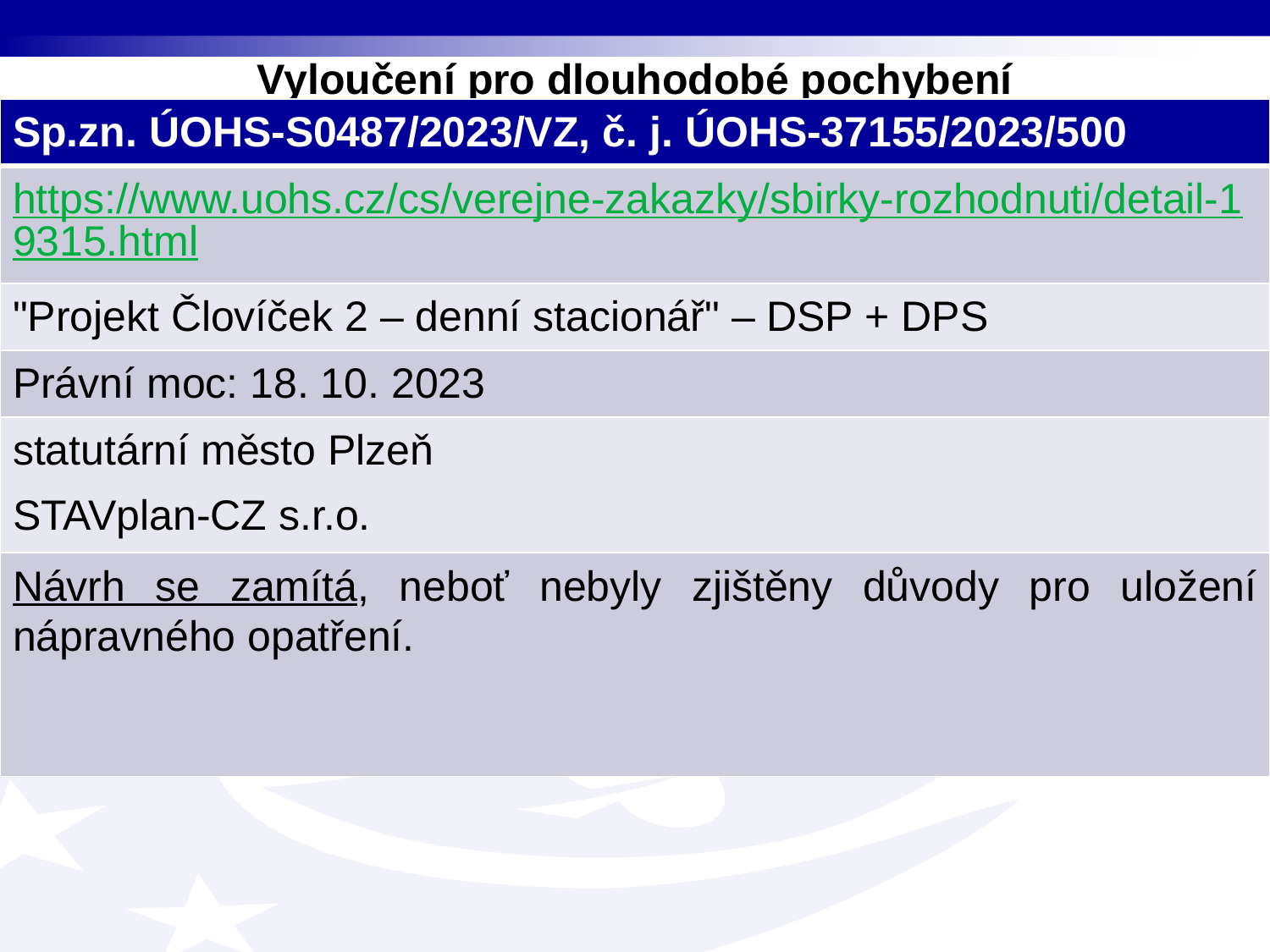

# Vyloučení pro dlouhodobé pochybení
| Sp.zn. ÚOHS-S0487/2023/VZ, č. j. ÚOHS-37155/2023/500 |
| --- |
| https://www.uohs.cz/cs/verejne-zakazky/sbirky-rozhodnuti/detail-19315.html |
| "Projekt Človíček 2 – denní stacionář" – DSP + DPS |
| Právní moc: 18. 10. 2023 |
| statutární město Plzeň STAVplan-CZ s.r.o. |
| Návrh se zamítá, neboť nebyly zjištěny důvody pro uložení nápravného opatření. |